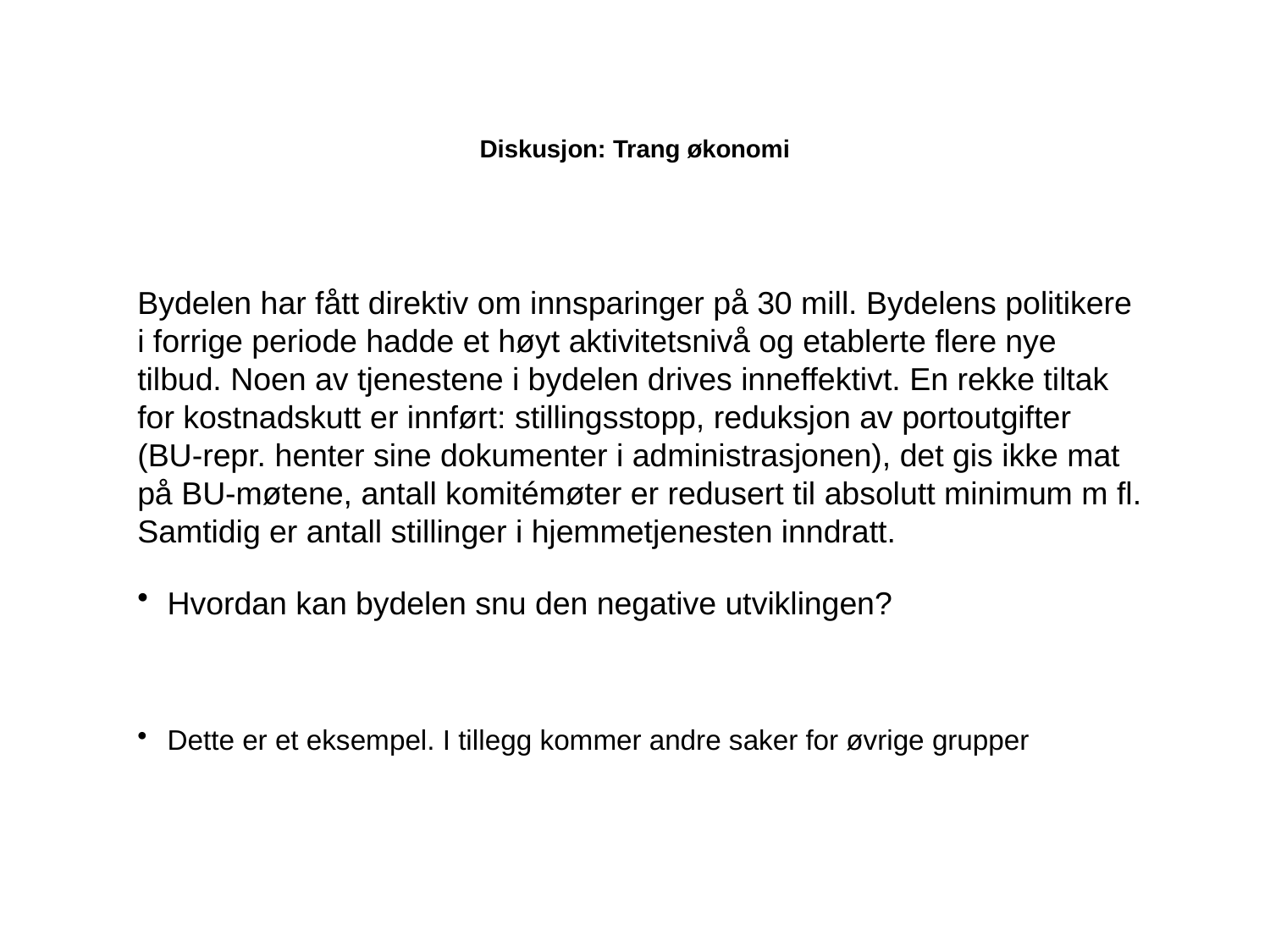

# Diskusjon: Trang økonomi
Bydelen har fått direktiv om innsparinger på 30 mill. Bydelens politikere i forrige periode hadde et høyt aktivitetsnivå og etablerte flere nye tilbud. Noen av tjenestene i bydelen drives inneffektivt. En rekke tiltak for kostnadskutt er innført: stillingsstopp, reduksjon av portoutgifter (BU-repr. henter sine dokumenter i administrasjonen), det gis ikke mat på BU-møtene, antall komitémøter er redusert til absolutt minimum m fl. Samtidig er antall stillinger i hjemmetjenesten inndratt.

Hvordan kan bydelen snu den negative utviklingen?

Dette er et eksempel. I tillegg kommer andre saker for øvrige grupper